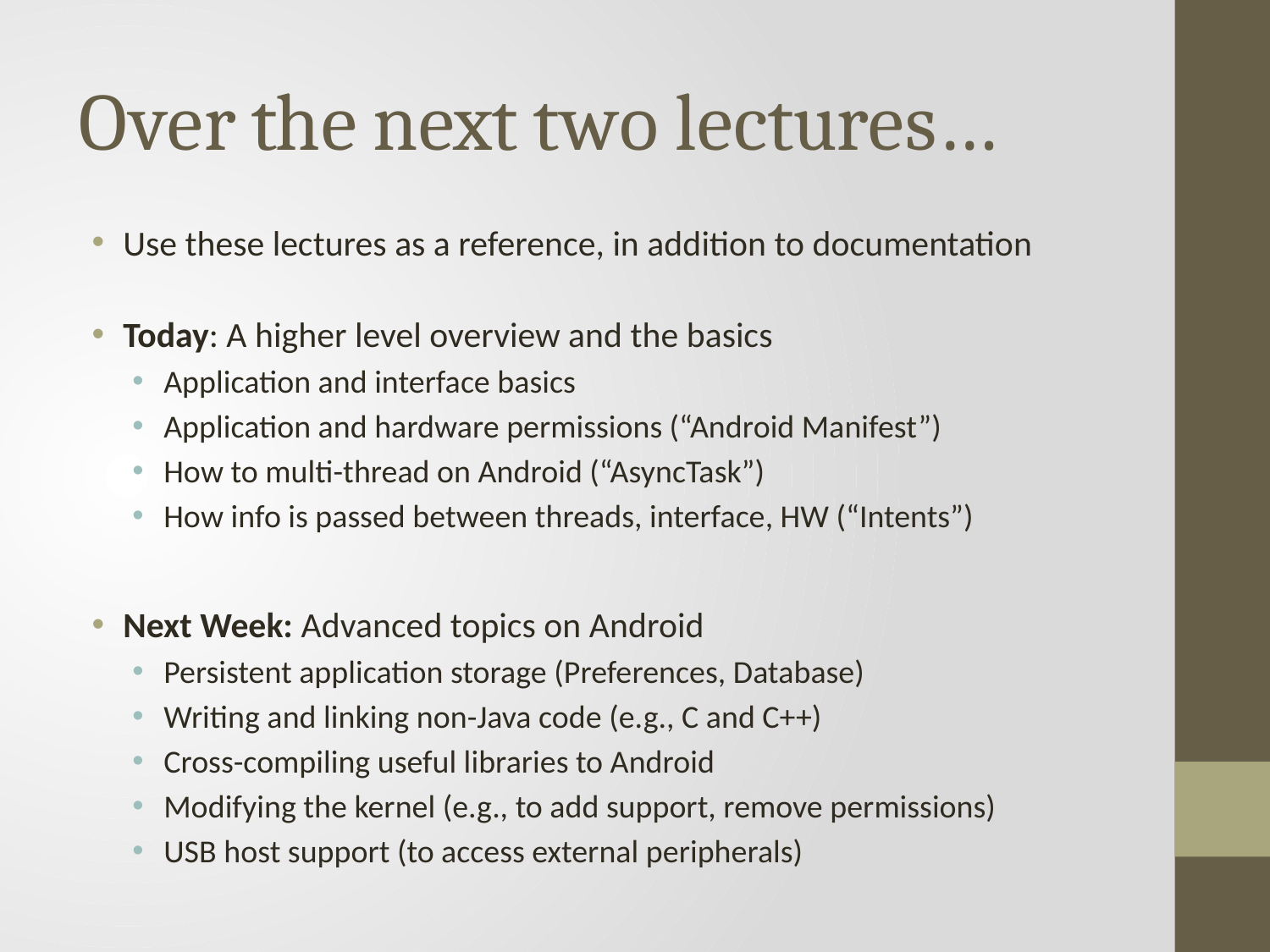

# Over the next two lectures…
Use these lectures as a reference, in addition to documentation
Today: A higher level overview and the basics
Application and interface basics
Application and hardware permissions (“Android Manifest”)
How to multi-thread on Android (“AsyncTask”)
How info is passed between threads, interface, HW (“Intents”)

Next Week: Advanced topics on Android
Persistent application storage (Preferences, Database)
Writing and linking non-Java code (e.g., C and C++)
Cross-compiling useful libraries to Android
Modifying the kernel (e.g., to add support, remove permissions)
USB host support (to access external peripherals)